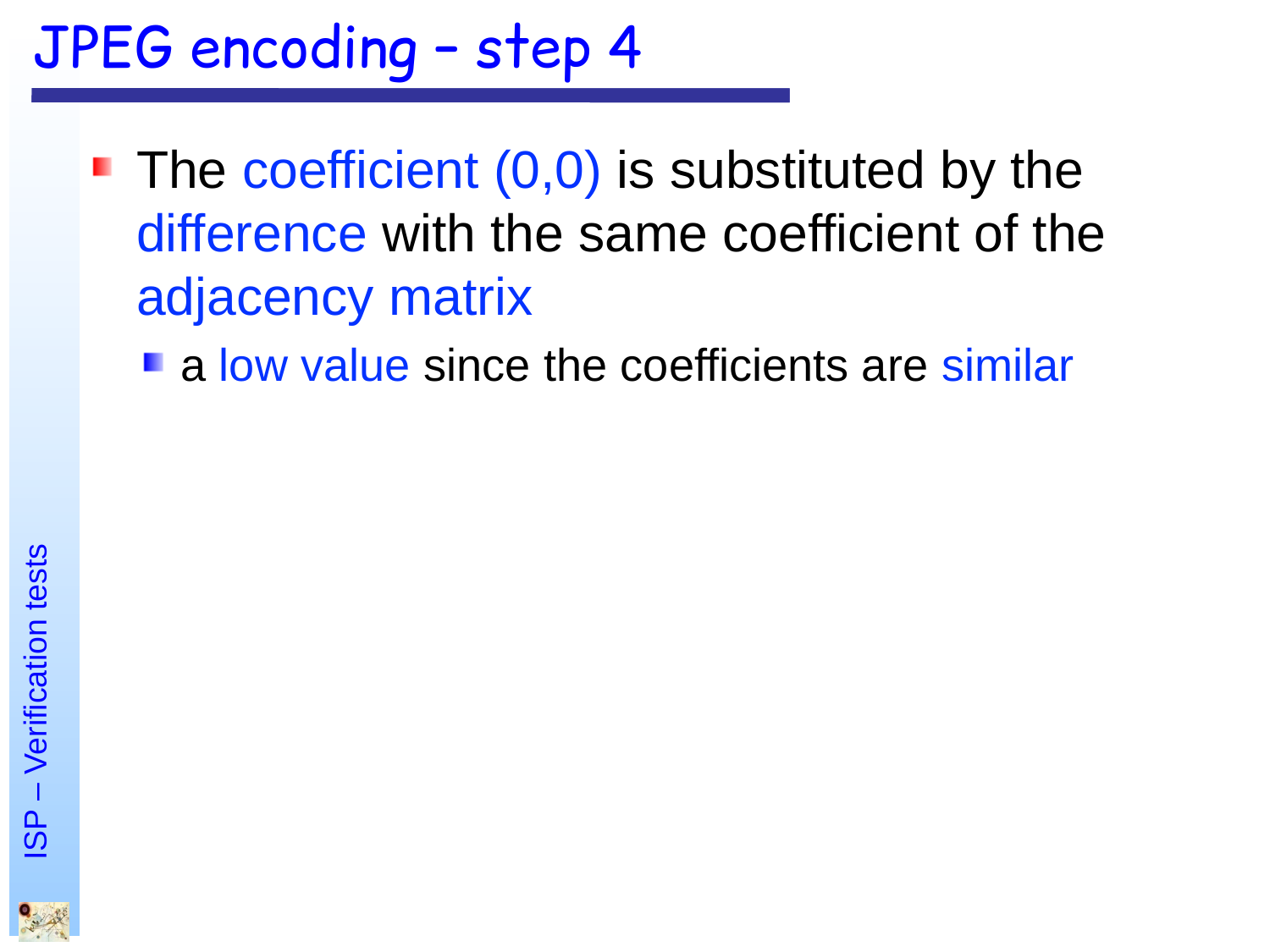

# JPEG encoding – step 4

The coefficient (0,0) is substituted by the difference with the same coefficient of the adjacency matrix
a low value since the coefficients are similar